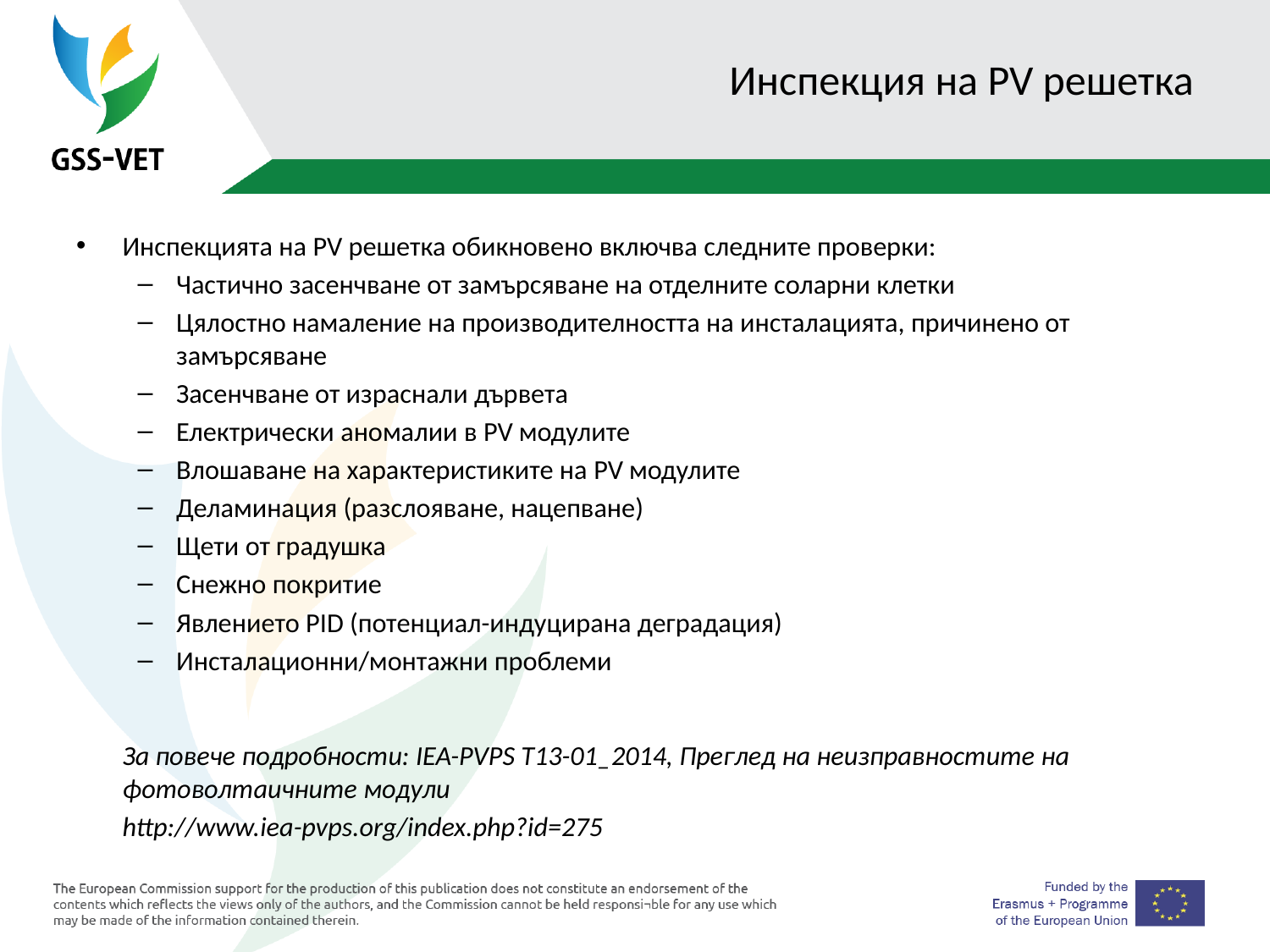

# Инспекция на PV решетка
Инспекцията на PV решетка обикновено включва следните проверки:
Частично засенчване от замърсяване на отделните соларни клетки
Цялостно намаление на производителността на инсталацията, причинено от замърсяване
Засенчване от израснали дървета
Електрически аномалии в PV модулите
Влошаване на характеристиките на PV модулите
Деламинация (разслояване, нацепване)
Щети от градушка
Снежно покритие
Явлението PID (потенциал-индуцирана деградация)
Инсталационни/монтажни проблеми

	За повече подробности: IEA-PVPS T13-01_2014, Преглед на неизправностите на фотоволтаичните модули
	http://www.iea-pvps.org/index.php?id=275